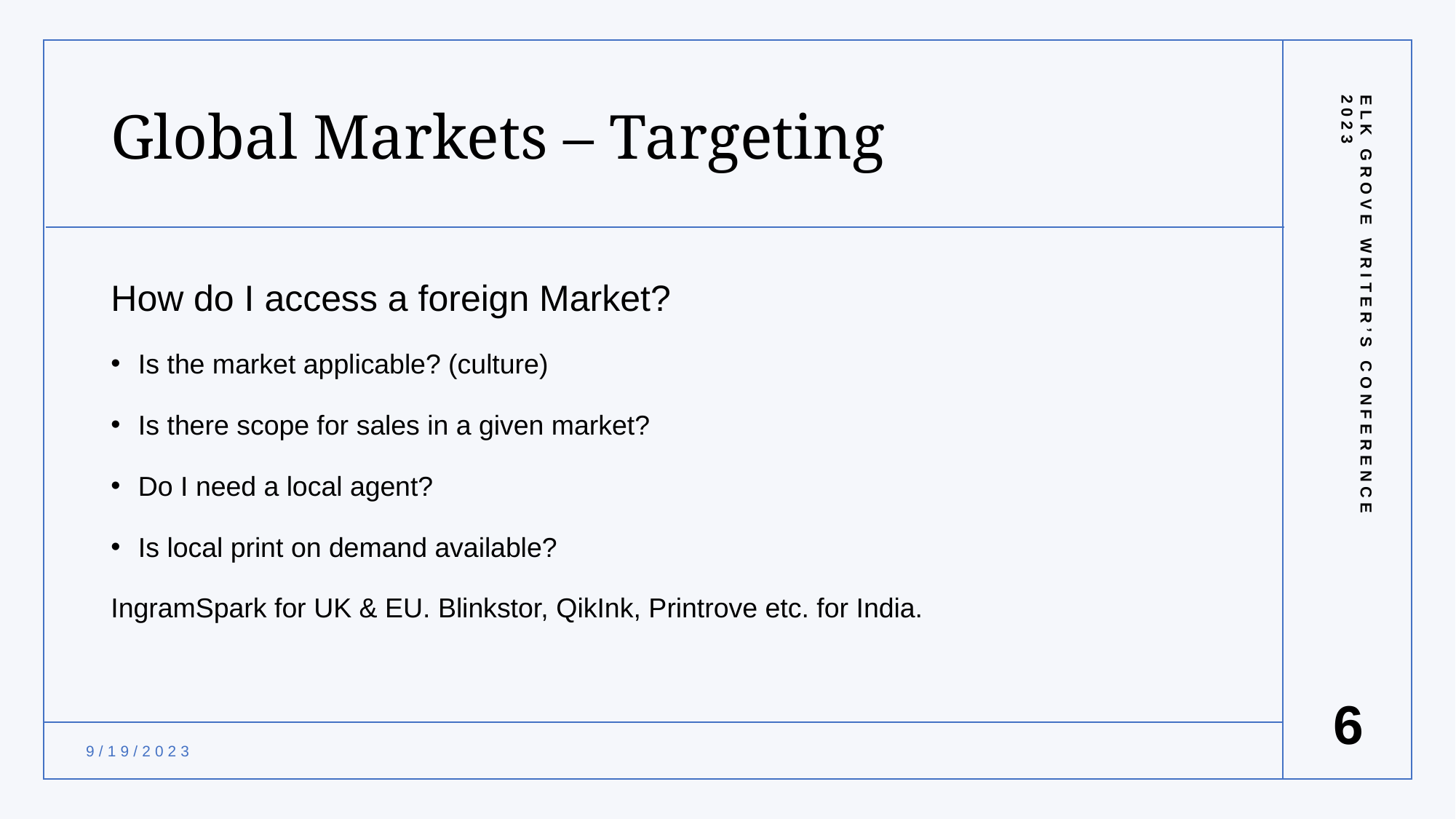

# Global Markets – Targeting
How do I access a foreign Market?
Is the market applicable? (culture)
Is there scope for sales in a given market?
Do I need a local agent?
Is local print on demand available?
IngramSpark for UK & EU. Blinkstor, QikInk, Printrove etc. for India.
Elk Grove Writer’s Conference 2023

6
9/19/2023